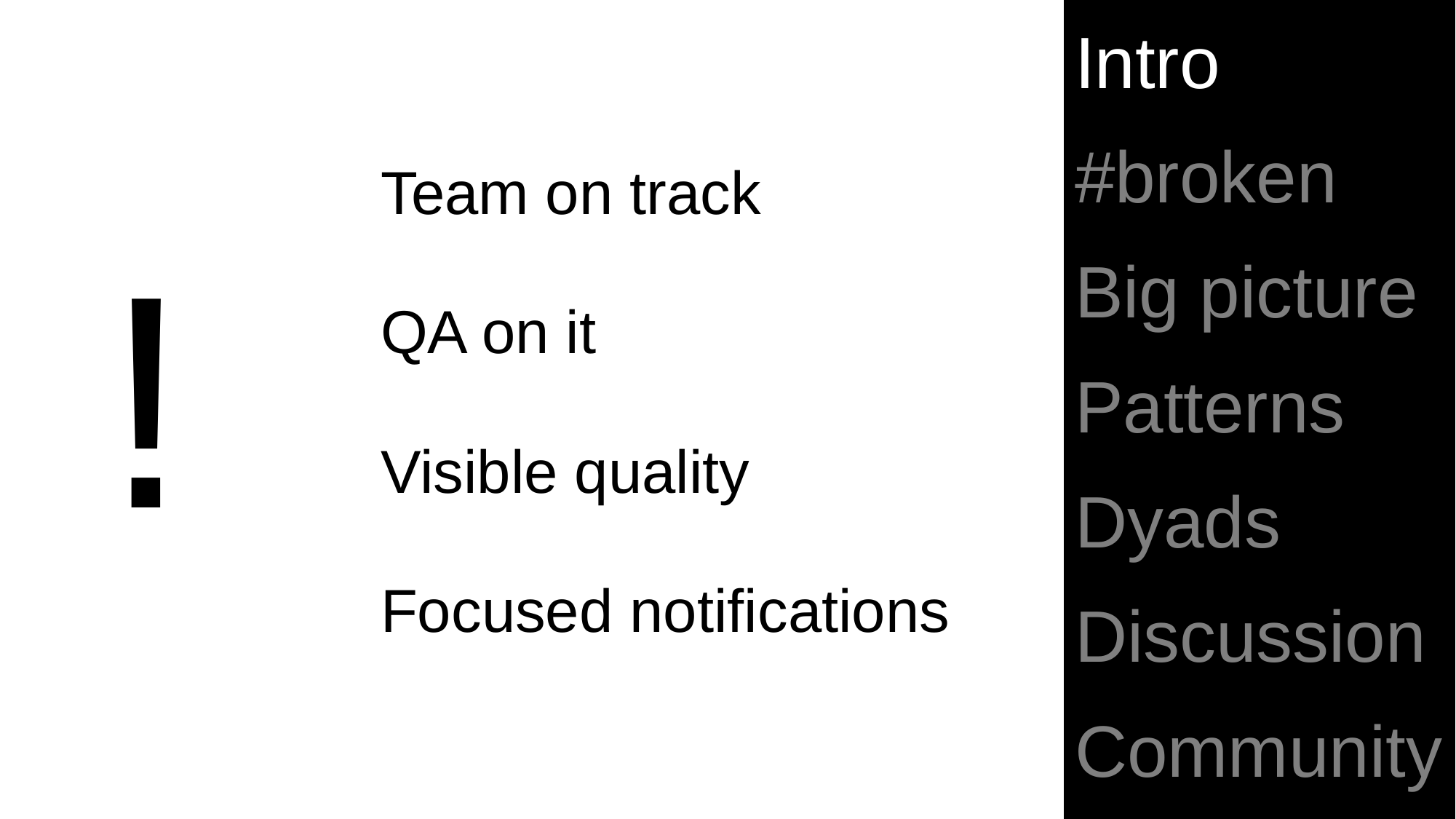

Team on track
!
QA on it
Visible quality
Focused notifications